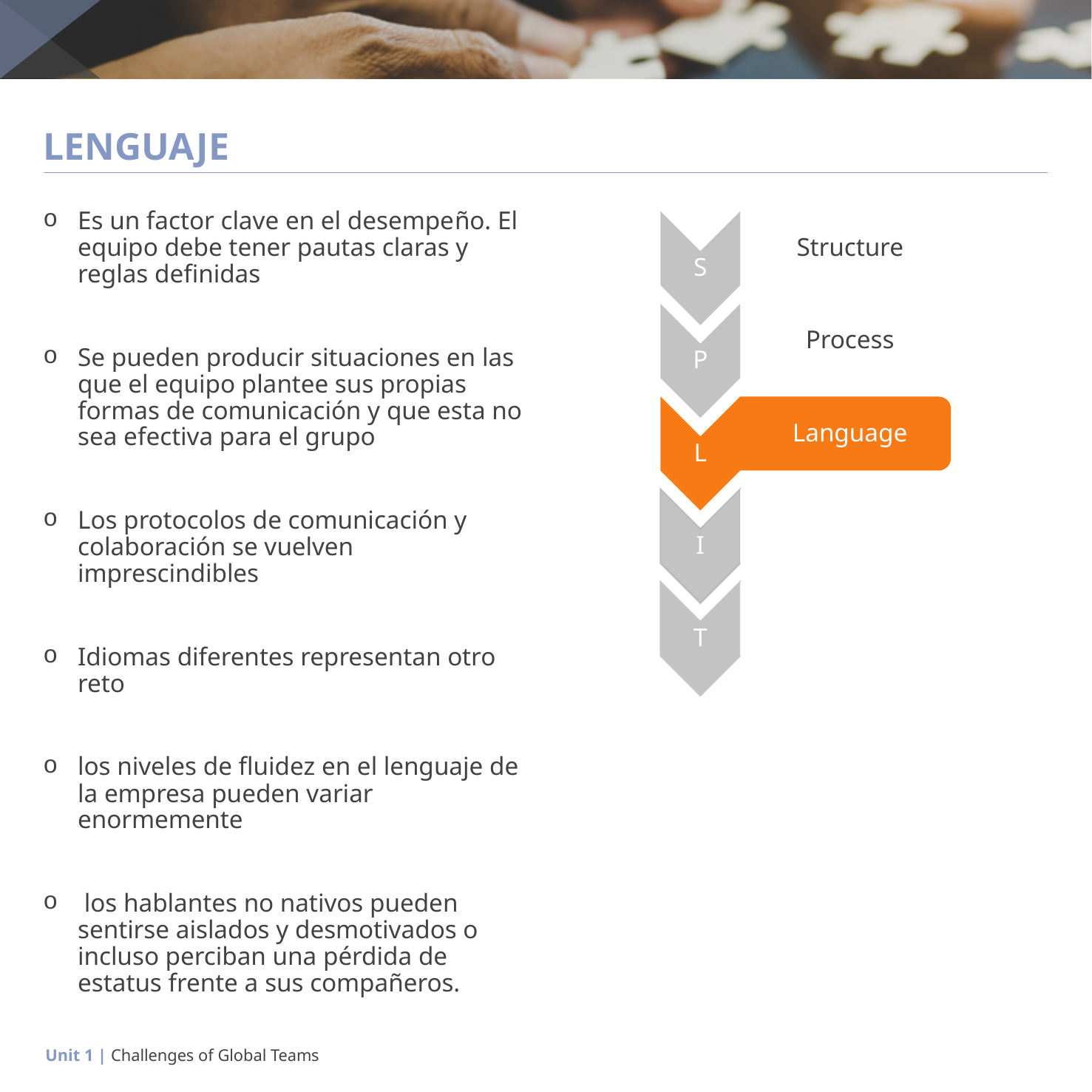

# LENGUAJE
Es un factor clave en el desempeño. El equipo debe tener pautas claras y reglas definidas

Se pueden producir situaciones en las que el equipo plantee sus propias formas de comunicación y que esta no sea efectiva para el grupo

Los protocolos de comunicación y colaboración se vuelven imprescindibles

Idiomas diferentes representan otro reto

los niveles de fluidez en el lenguaje de la empresa pueden variar enormemente

 los hablantes no nativos pueden sentirse aislados y desmotivados o incluso perciban una pérdida de estatus frente a sus compañeros.

S
Structure
P
Process
L
Language
I

T